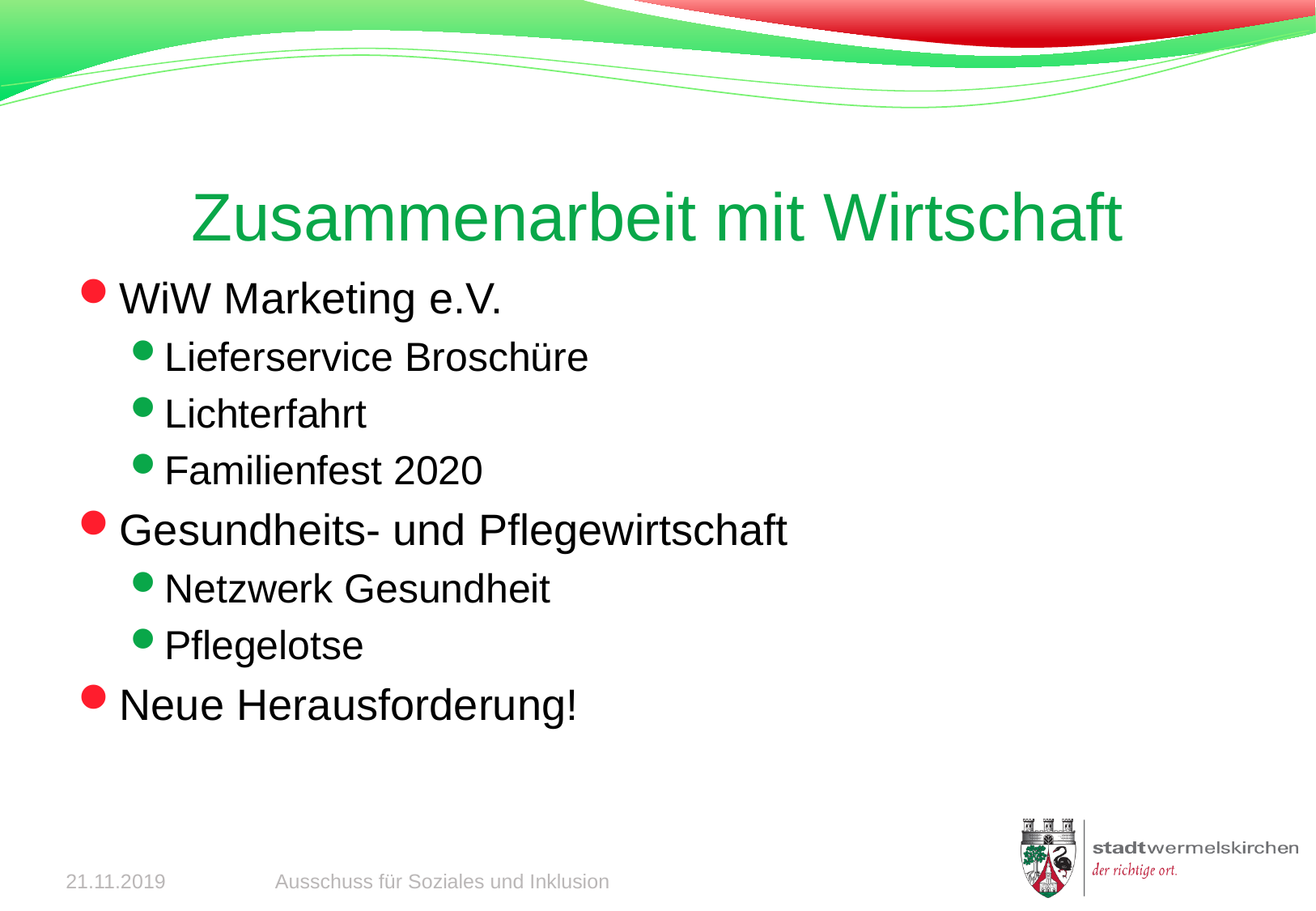

# Zusammenarbeit mit Wirtschaft
WiW Marketing e.V.
Lieferservice Broschüre
Lichterfahrt
Familienfest 2020
Gesundheits- und Pflegewirtschaft
Netzwerk Gesundheit
Pflegelotse
Neue Herausforderung!
21.11.2019
Ausschuss für Soziales und Inklusion